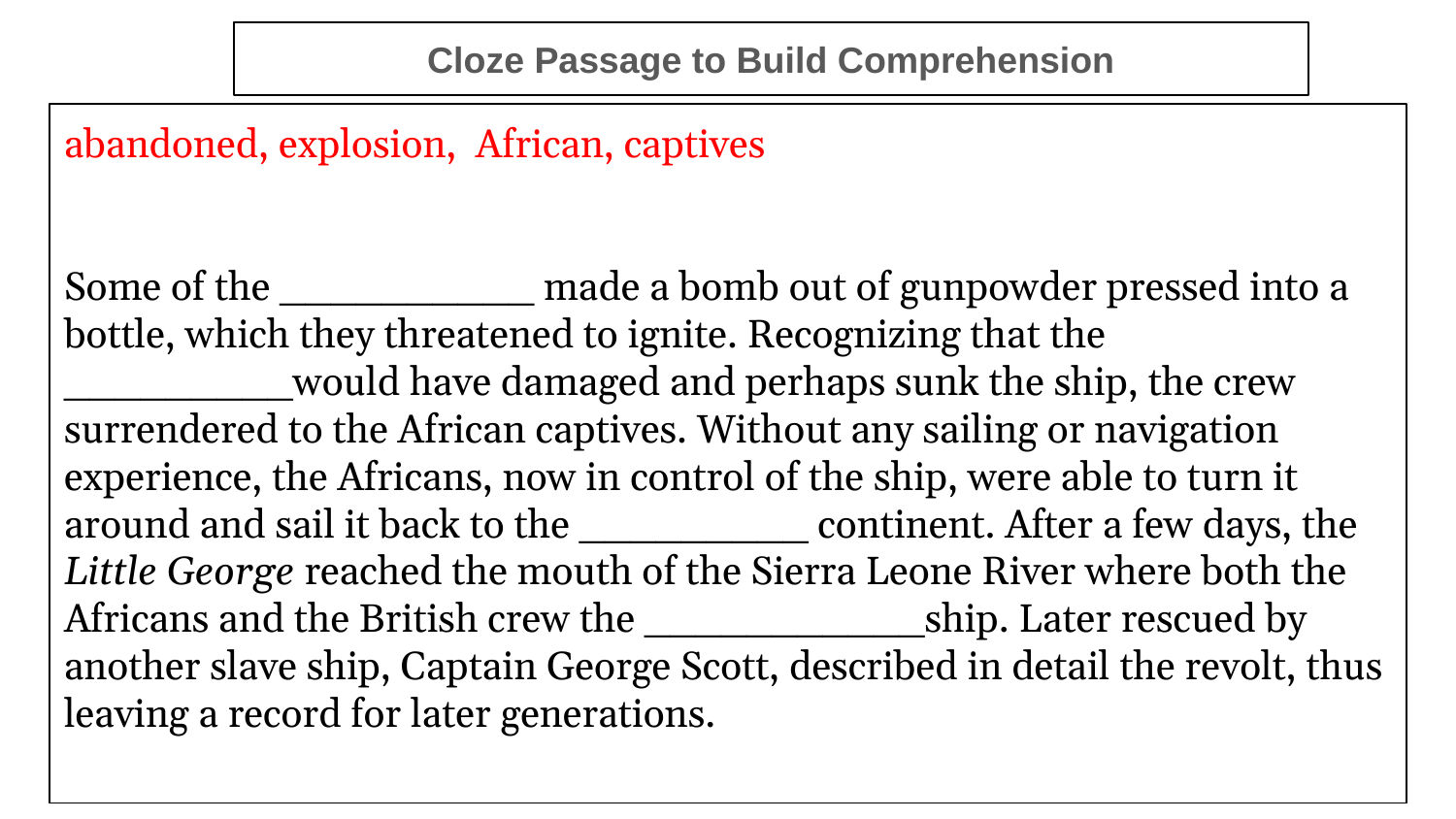

Cloze Passage to Build Comprehension
abandoned, explosion,  African, captives

Some of the __________ made a bomb out of gunpowder pressed into a bottle, which they threatened to ignite. Recognizing that the _________would have damaged and perhaps sunk the ship, the crew surrendered to the African captives. Without any sailing or navigation experience, the Africans, now in control of the ship, were able to turn it around and sail it back to the _________ continent. After a few days, the Little George reached the mouth of the Sierra Leone River where both the Africans and the British crew the ___________ship. Later rescued by another slave ship, Captain George Scott, described in detail the revolt, thus leaving a record for later generations.